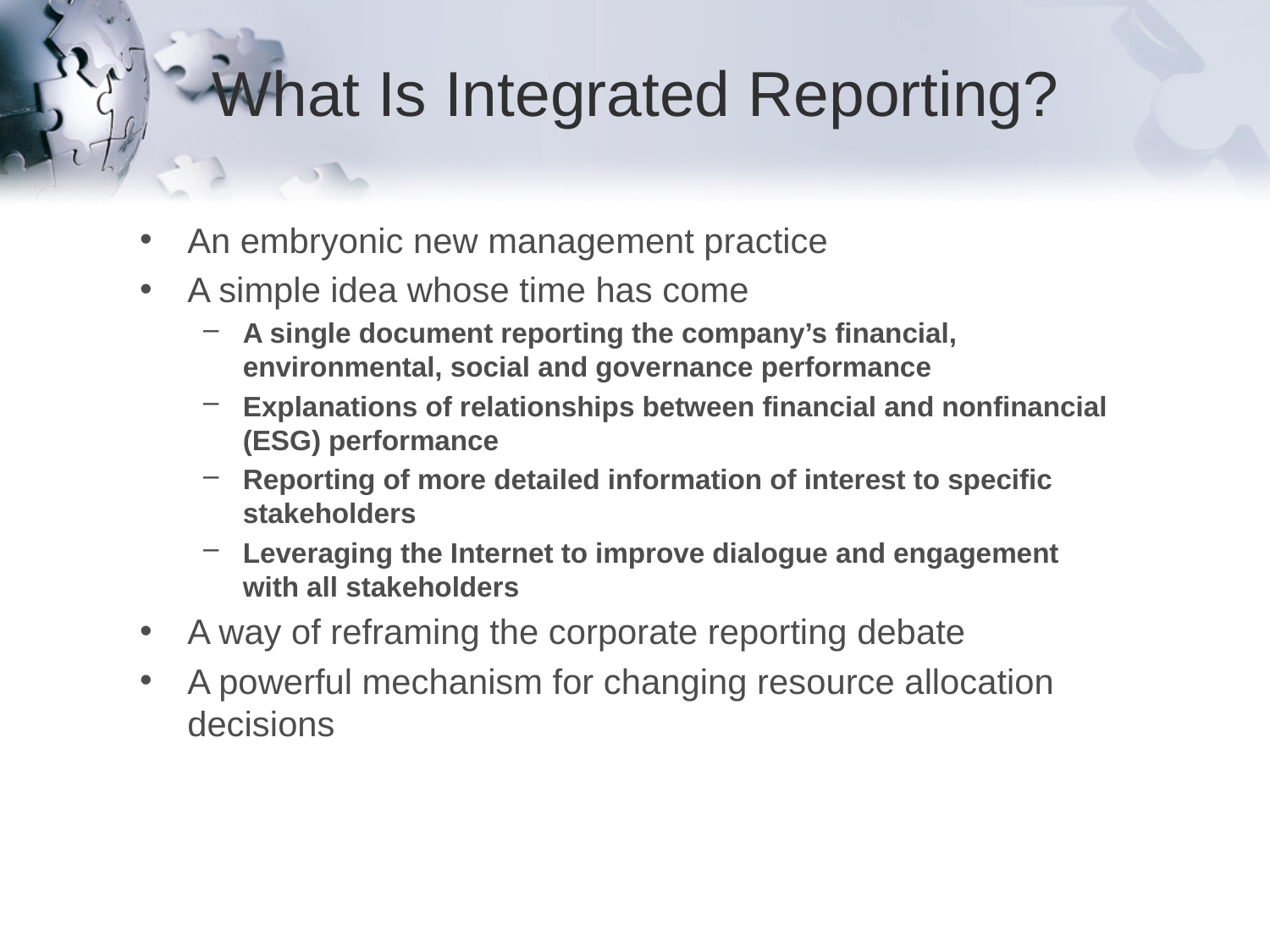

# What Is Integrated Reporting?
An embryonic new management practice
A simple idea whose time has come
A single document reporting the company’s financial, environmental, social and governance performance
Explanations of relationships between financial and nonfinancial (ESG) performance
Reporting of more detailed information of interest to specific stakeholders
Leveraging the Internet to improve dialogue and engagement with all stakeholders
A way of reframing the corporate reporting debate
A powerful mechanism for changing resource allocation decisions